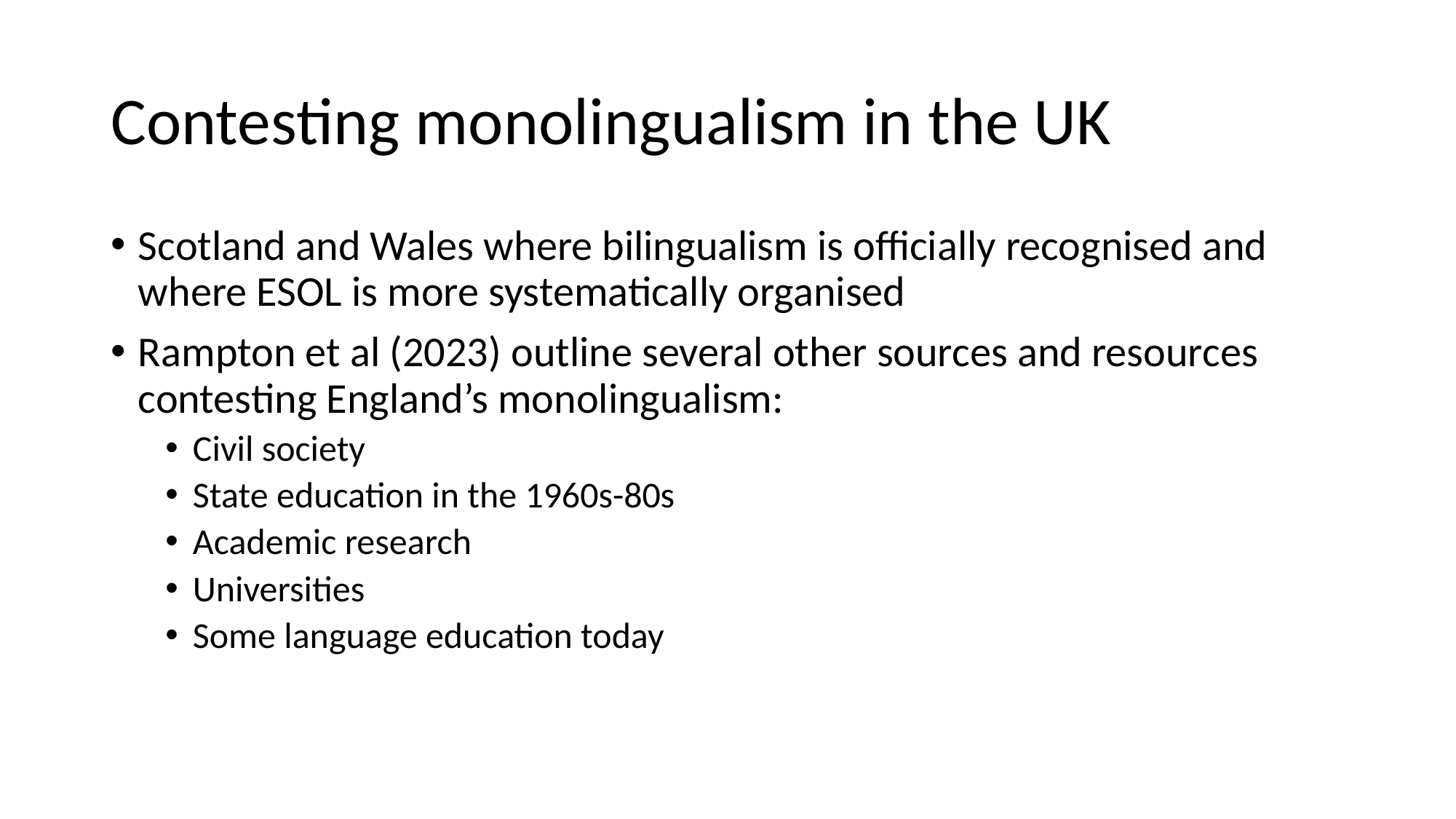

# Contesting monolingualism in the UK
Scotland and Wales where bilingualism is officially recognised and where ESOL is more systematically organised
Rampton et al (2023) outline several other sources and resources contesting England’s monolingualism:
Civil society
State education in the 1960s-80s
Academic research
Universities
Some language education today